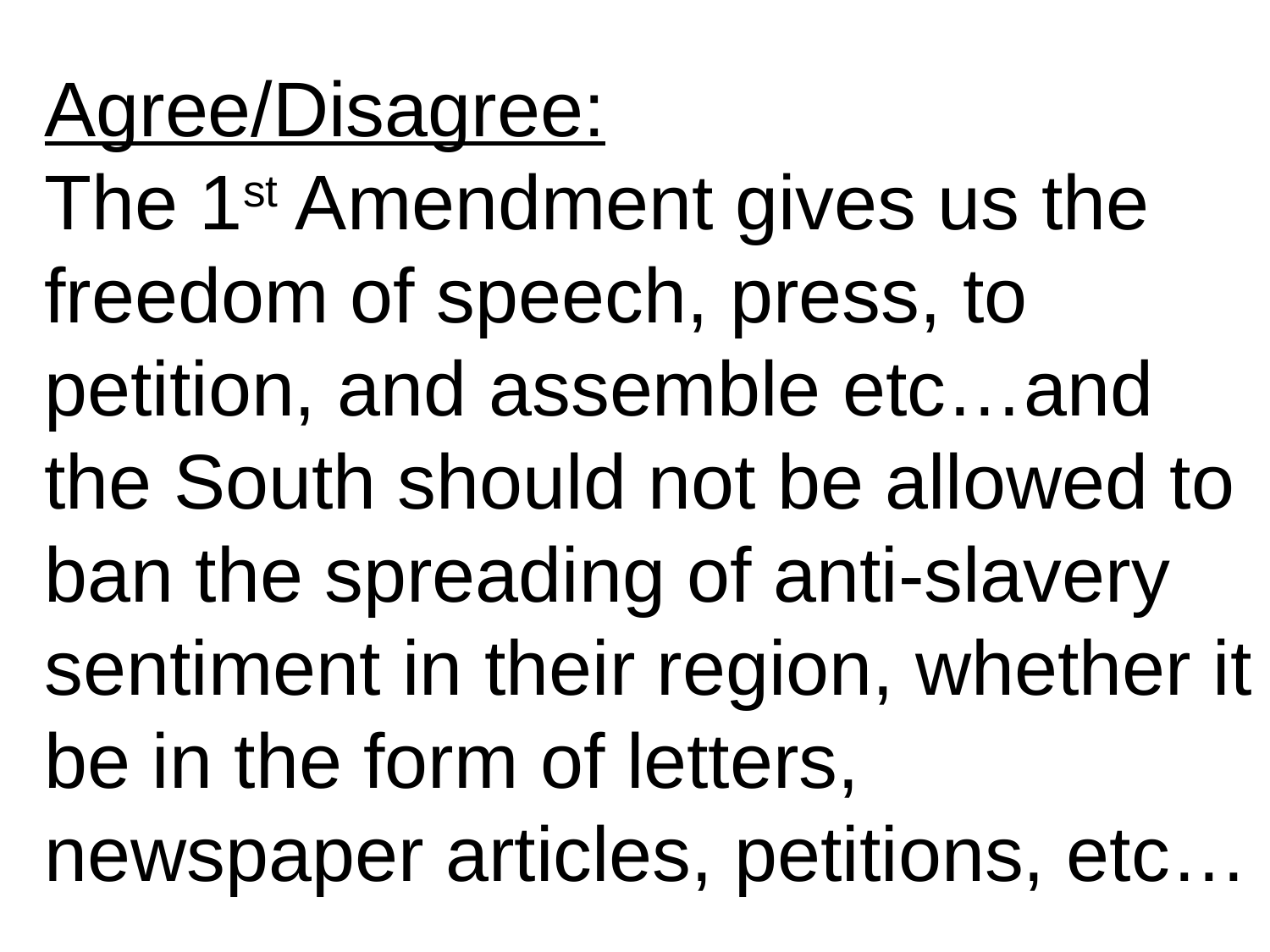

Agree/Disagree:
The 1st Amendment gives us the freedom of speech, press, to petition, and assemble etc…and the South should not be allowed to ban the spreading of anti-slavery sentiment in their region, whether it be in the form of letters, newspaper articles, petitions, etc…